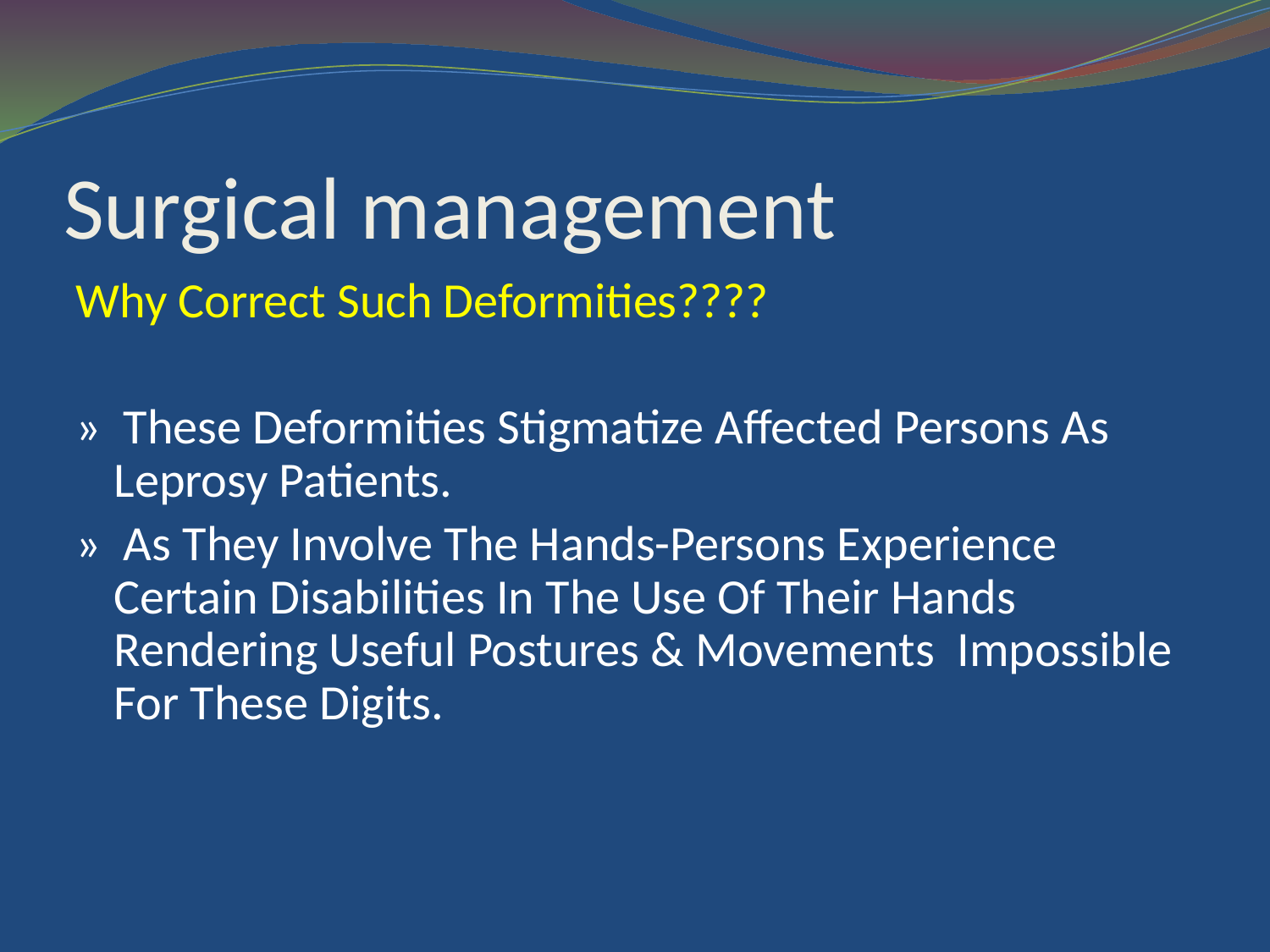

# Surgical management
Why Correct Such Deformities????

»  These Deformities Stigmatize Affected Persons As Leprosy Patients.
»  As They Involve The Hands-Persons Experience Certain Disabilities In The Use Of Their Hands Rendering Useful Postures & Movements  Impossible For These Digits.